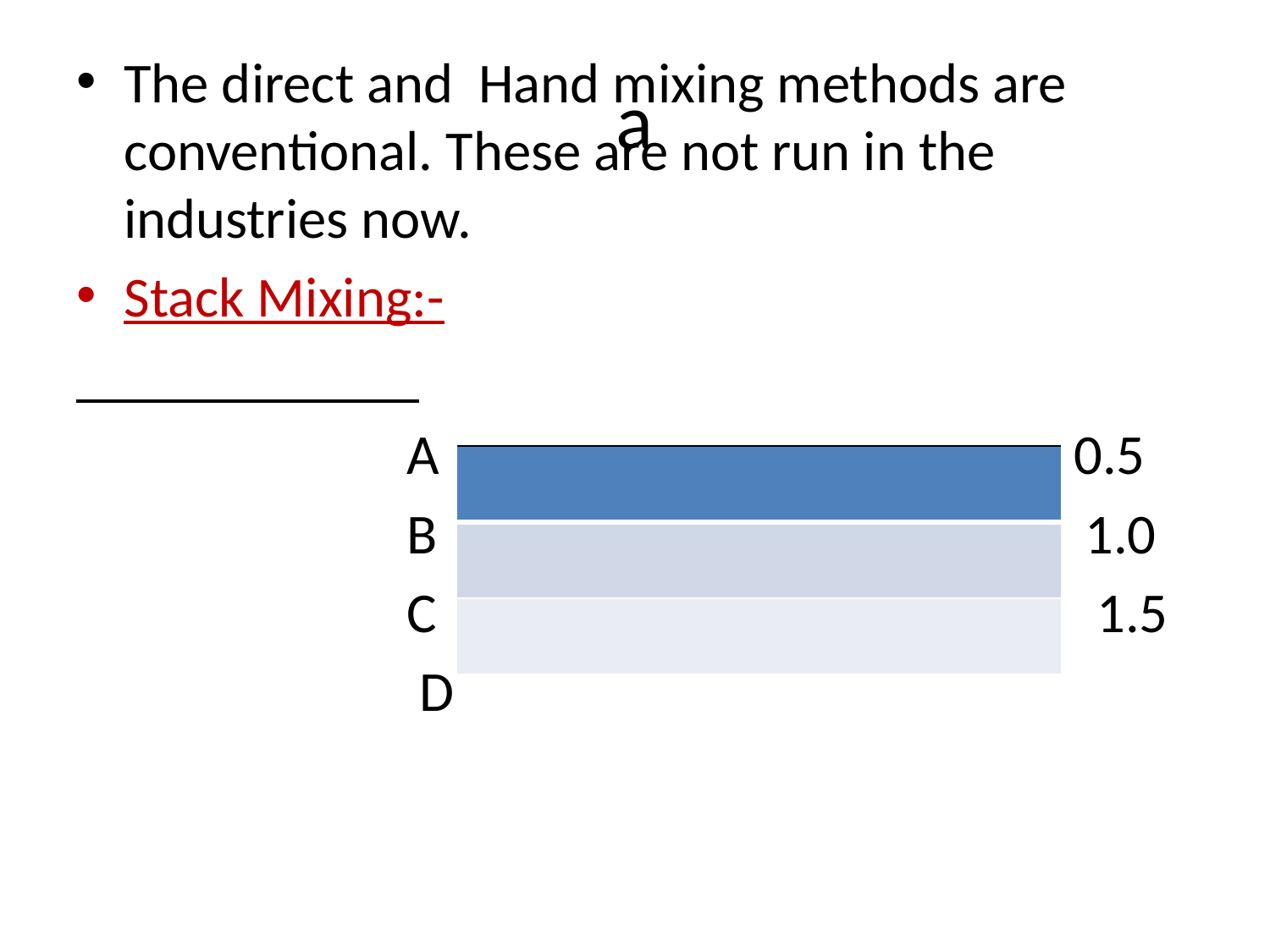

# a
The direct and  Hand mixing methods are conventional. These are not run in the industries now.
Stack Mixing:-

                          A                                                  0.5
                          B                                                   1.0
                          C                                                    1.5
                           D
|  |
| --- |
|  |
|  |